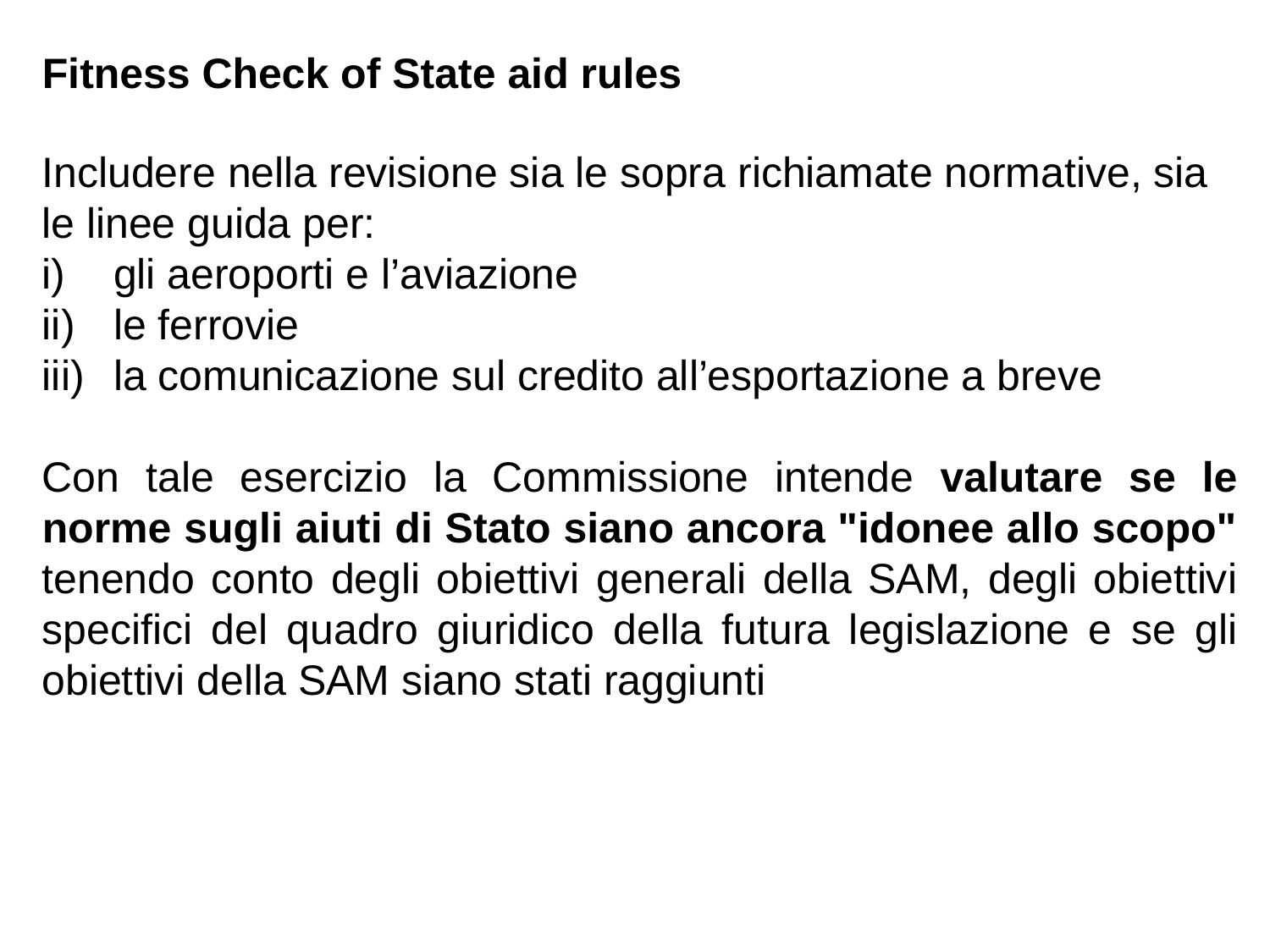

Fitness Check of State aid rules
Includere nella revisione sia le sopra richiamate normative, sia le linee guida per:
gli aeroporti e l’aviazione
le ferrovie
la comunicazione sul credito all’esportazione a breve

Con tale esercizio la Commissione intende valutare se le norme sugli aiuti di Stato siano ancora "idonee allo scopo" tenendo conto degli obiettivi generali della SAM, degli obiettivi specifici del quadro giuridico della futura legislazione e se gli obiettivi della SAM siano stati raggiunti

#